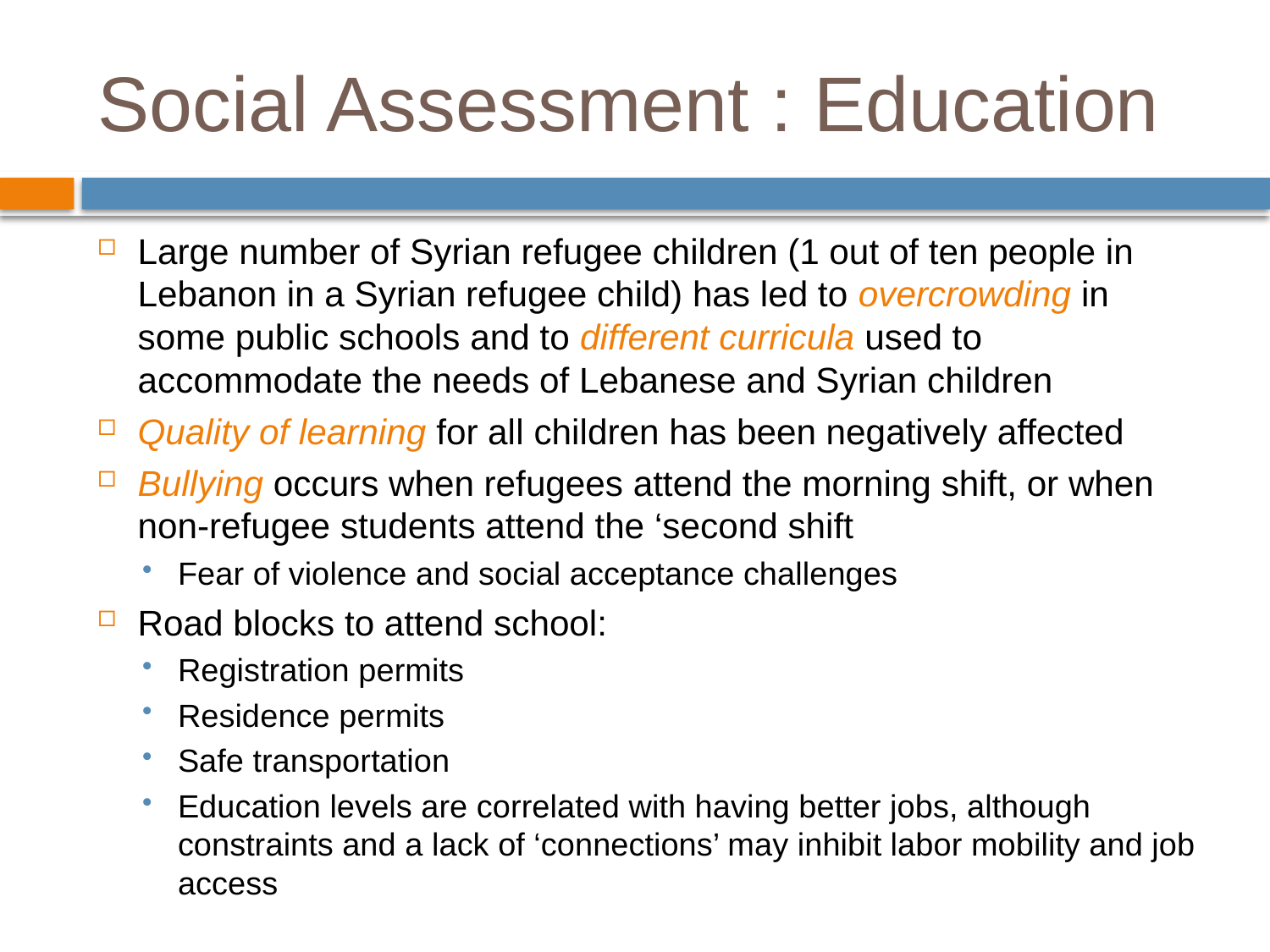

# Social Assessment : Education
Large number of Syrian refugee children (1 out of ten people in Lebanon in a Syrian refugee child) has led to overcrowding in some public schools and to different curricula used to accommodate the needs of Lebanese and Syrian children
Quality of learning for all children has been negatively affected
Bullying occurs when refugees attend the morning shift, or when non-refugee students attend the ‘second shift
Fear of violence and social acceptance challenges
Road blocks to attend school:
Registration permits
Residence permits
Safe transportation
Education levels are correlated with having better jobs, although constraints and a lack of ‘connections’ may inhibit labor mobility and job access